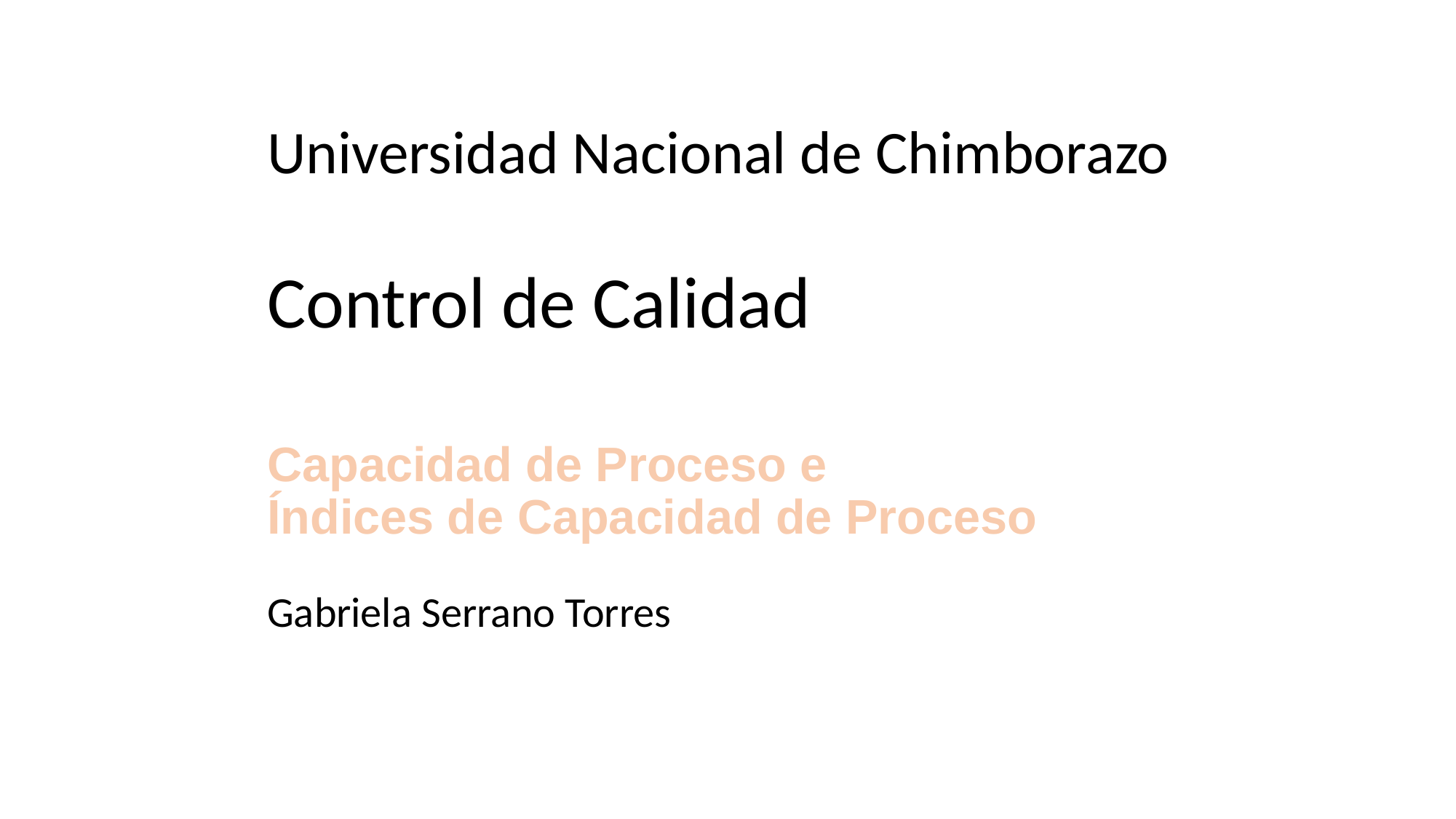

# Universidad Nacional de Chimborazo Control de Calidad
Capacidad de Proceso e
Índices de Capacidad de Proceso

Gabriela Serrano Torres